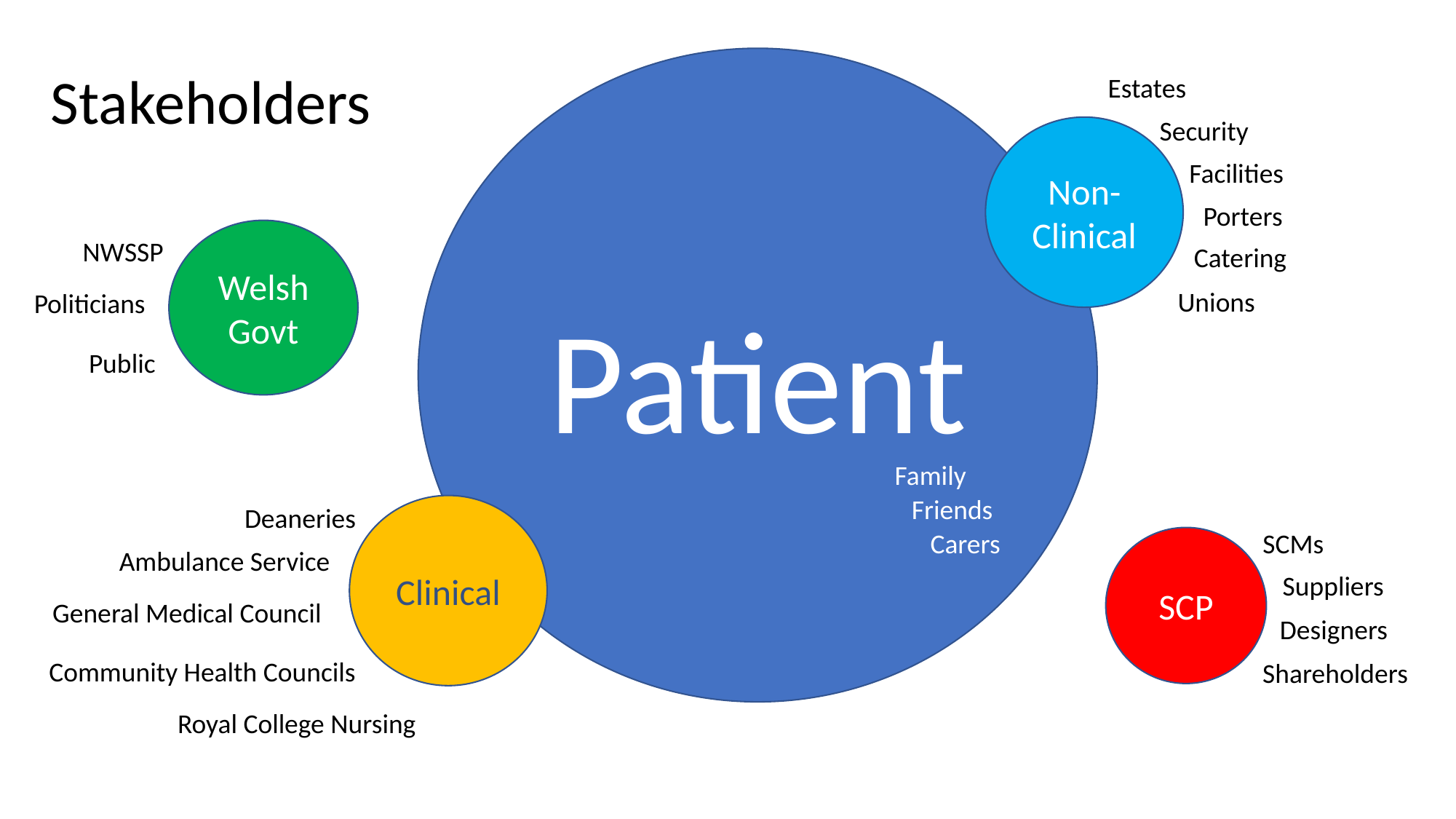

Prince Charles Hospital Refurbishment Programme
Patient
# Stakeholders
Estates
Security
Non-Clinical
Facilities
Porters
WelshGovt
NWSSP
Catering
Unions
Politicians
Public
Family
Friends
Deaneries
Clinical
Carers
SCMs
SCP
Ambulance Service
Suppliers
General Medical Council
Designers
Community Health Councils
Shareholders
Royal College Nursing
2